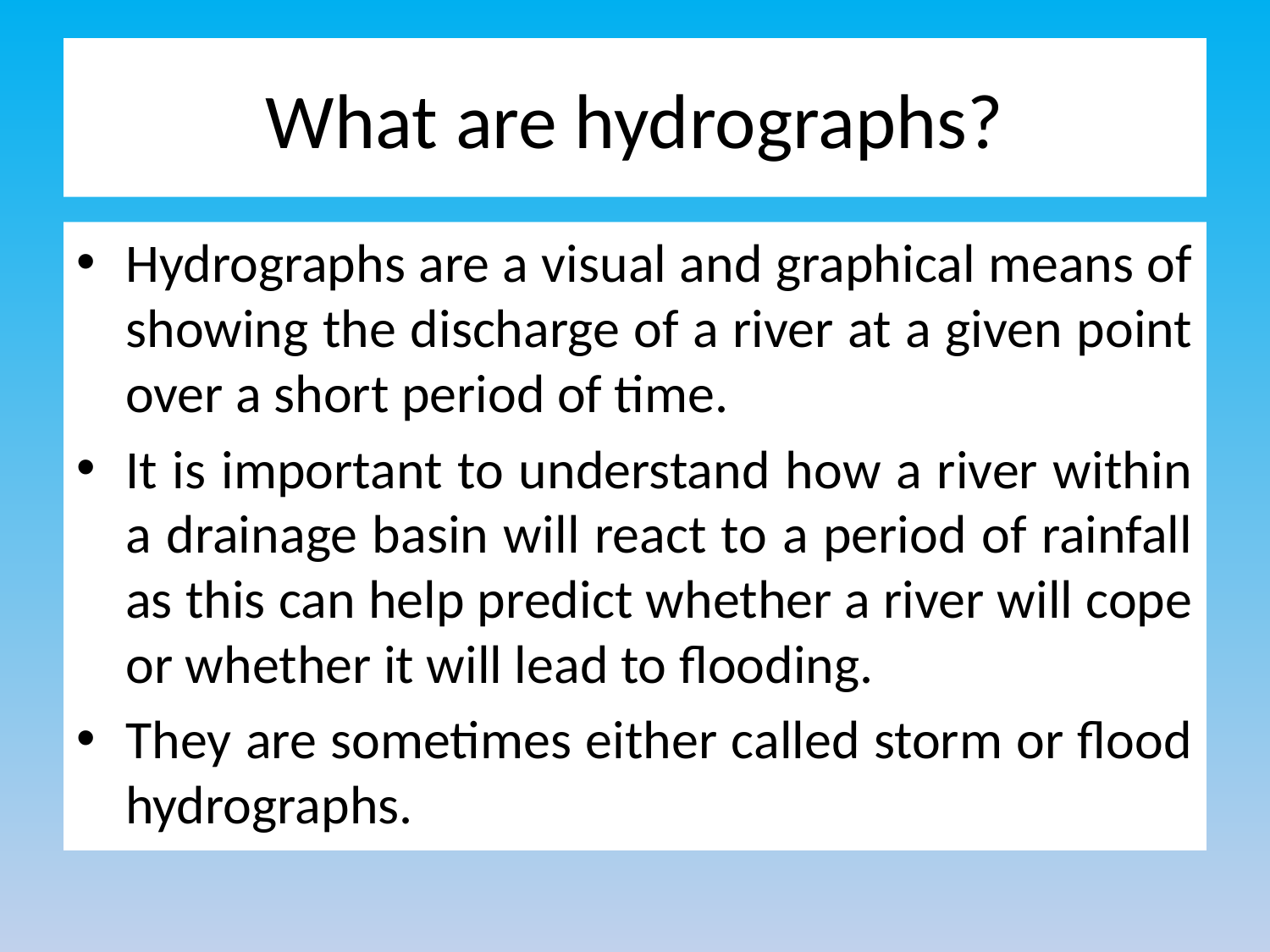

# What are hydrographs?
Hydrographs are a visual and graphical means of showing the discharge of a river at a given point over a short period of time.
It is important to understand how a river within a drainage basin will react to a period of rainfall as this can help predict whether a river will cope or whether it will lead to flooding.
They are sometimes either called storm or flood hydrographs.